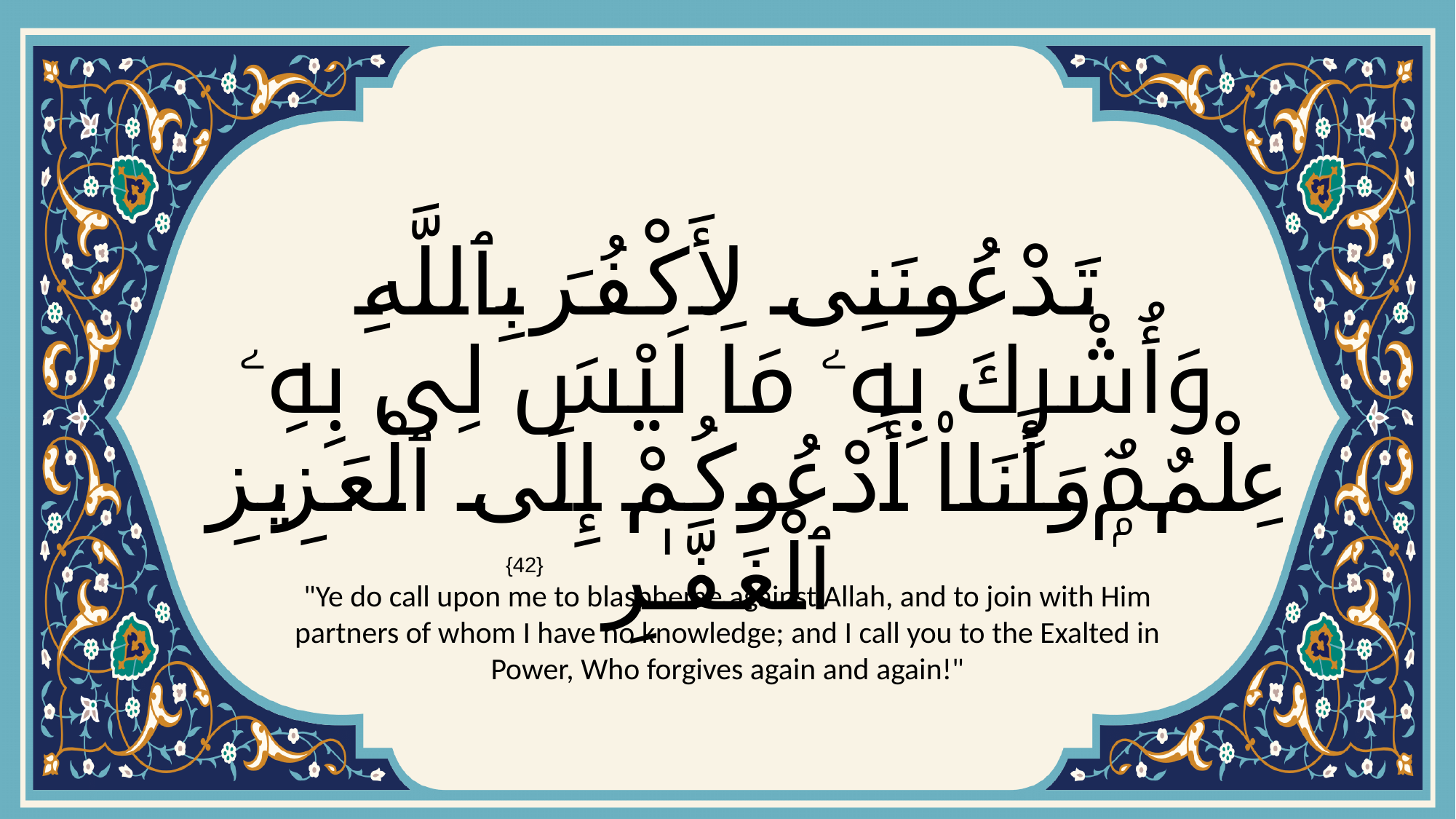

# تَدْعُونَنِى لِأَكْفُرَ بِٱللَّهِ وَأُشْرِكَ بِهِۦ مَا لَيْسَ لِى بِهِۦ عِلْمٌۭ وَأَنَا۠ أَدْعُوكُمْ إِلَى ٱلْعَزِيزِ ٱلْغَفَّـٰرِ
{42}
"Ye do call upon me to blaspheme against Allah, and to join with Him partners of whom I have no knowledge; and I call you to the Exalted in Power, Who forgives again and again!"